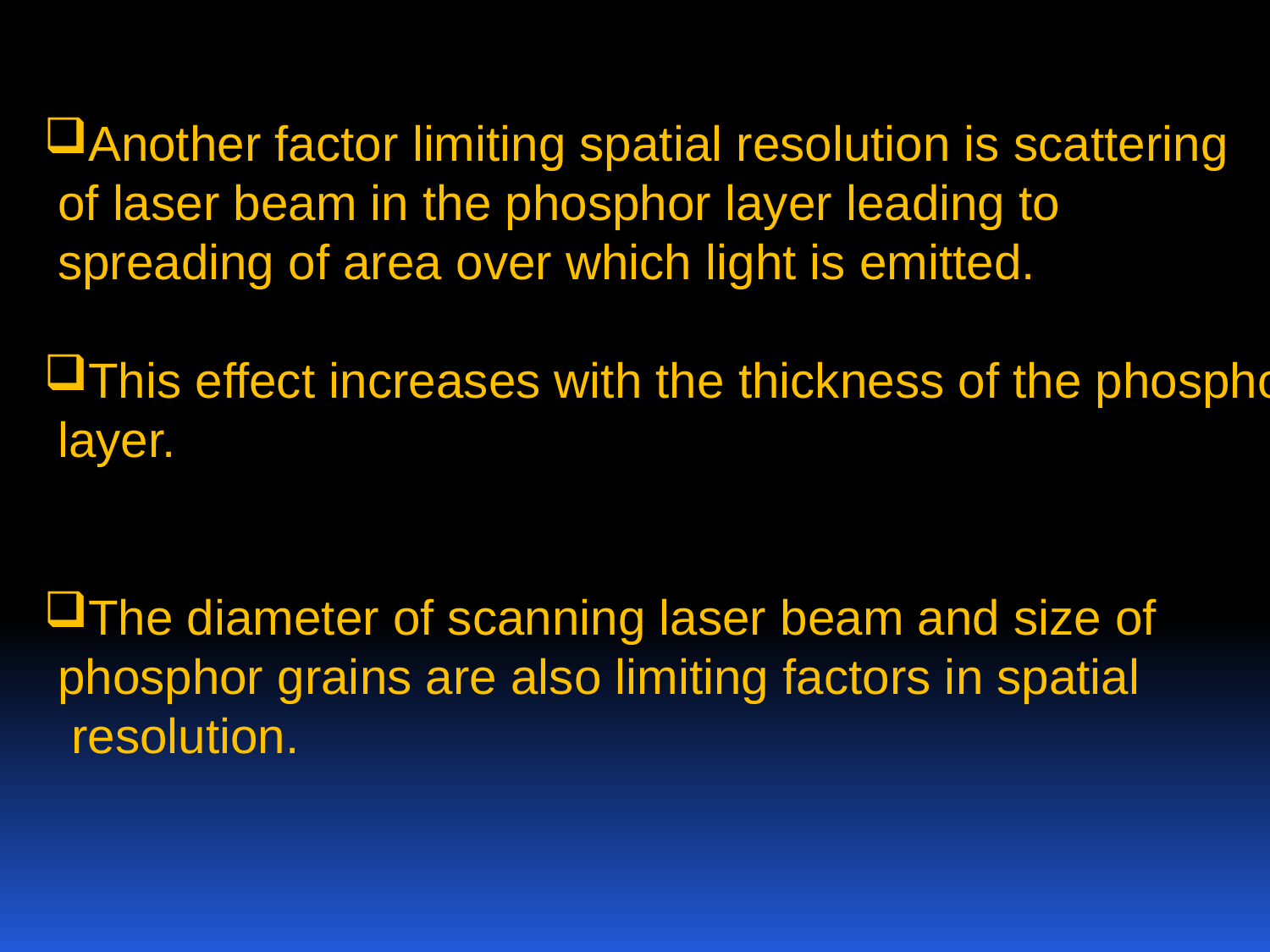

Another factor limiting spatial resolution is scattering
 of laser beam in the phosphor layer leading to
 spreading of area over which light is emitted.

This effect increases with the thickness of the phosphor
 layer.

The diameter of scanning laser beam and size of
 phosphor grains are also limiting factors in spatial
  resolution.